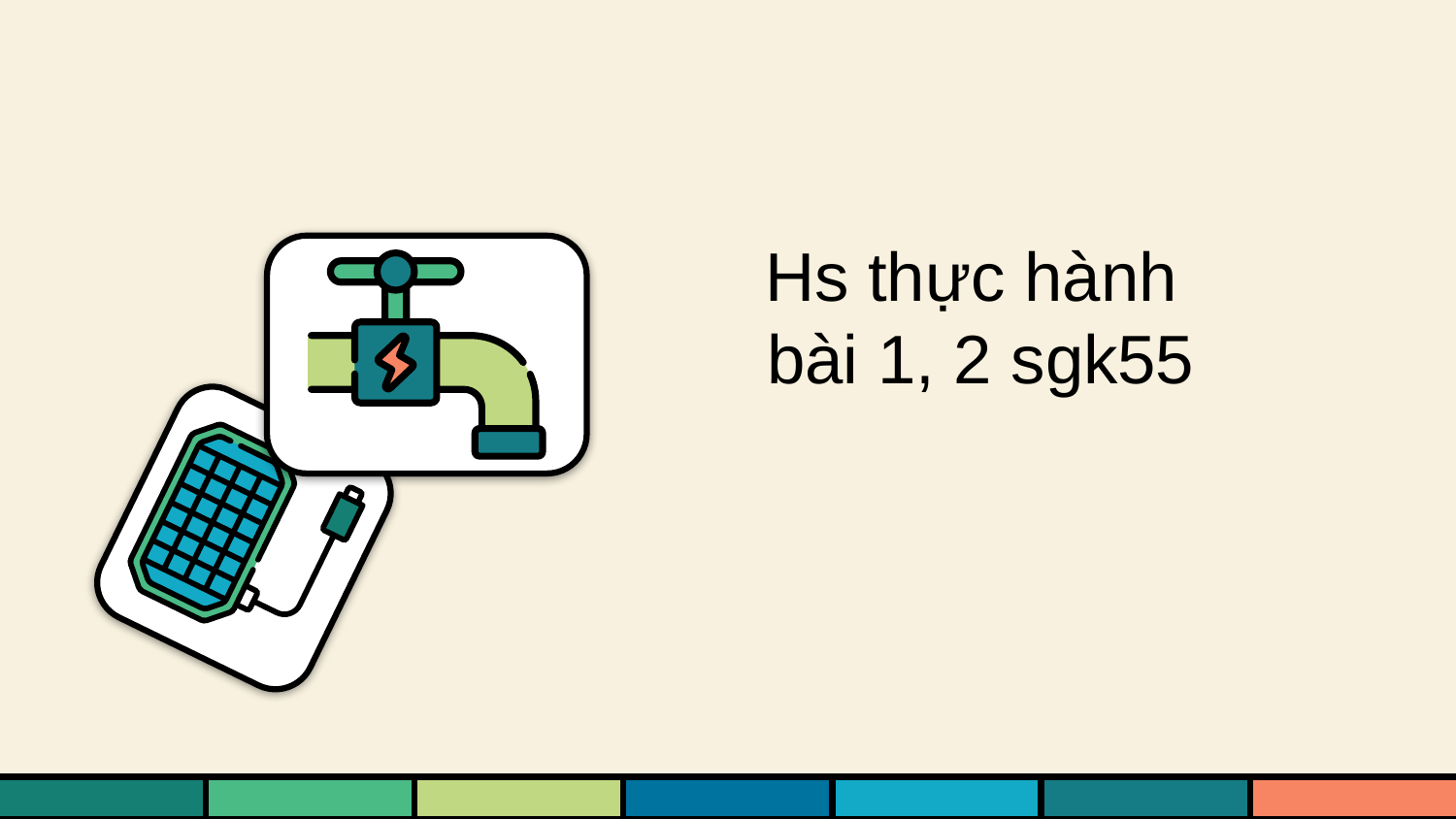

# Hs thực hành bài 1, 2 sgk55

V